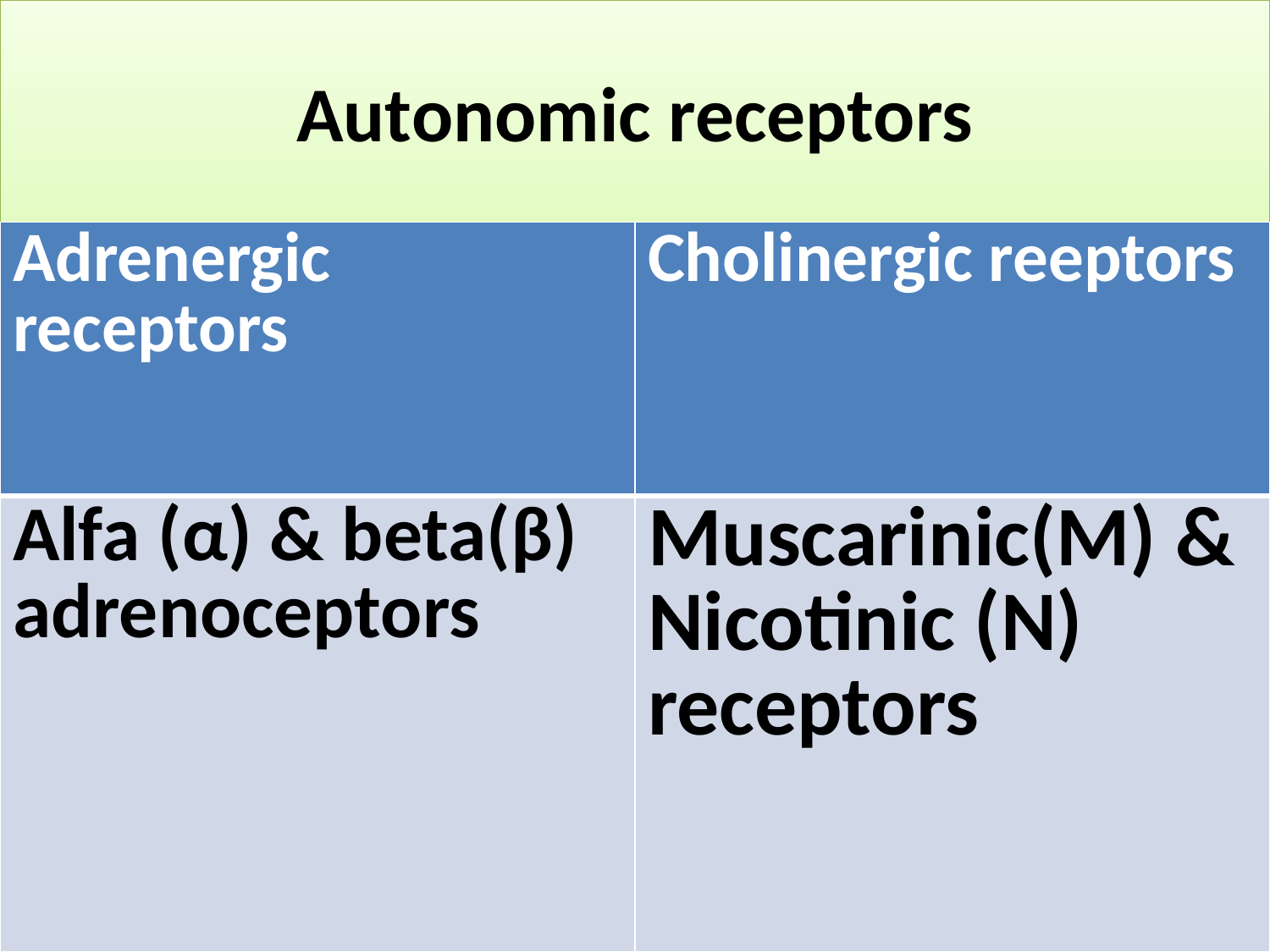

# Autonomic receptors
| Adrenergic receptors | Cholinergic reeptors |
| --- | --- |
| Alfa (α) & beta(β) adrenoceptors | Muscarinic(M) & Nicotinic (N) receptors |